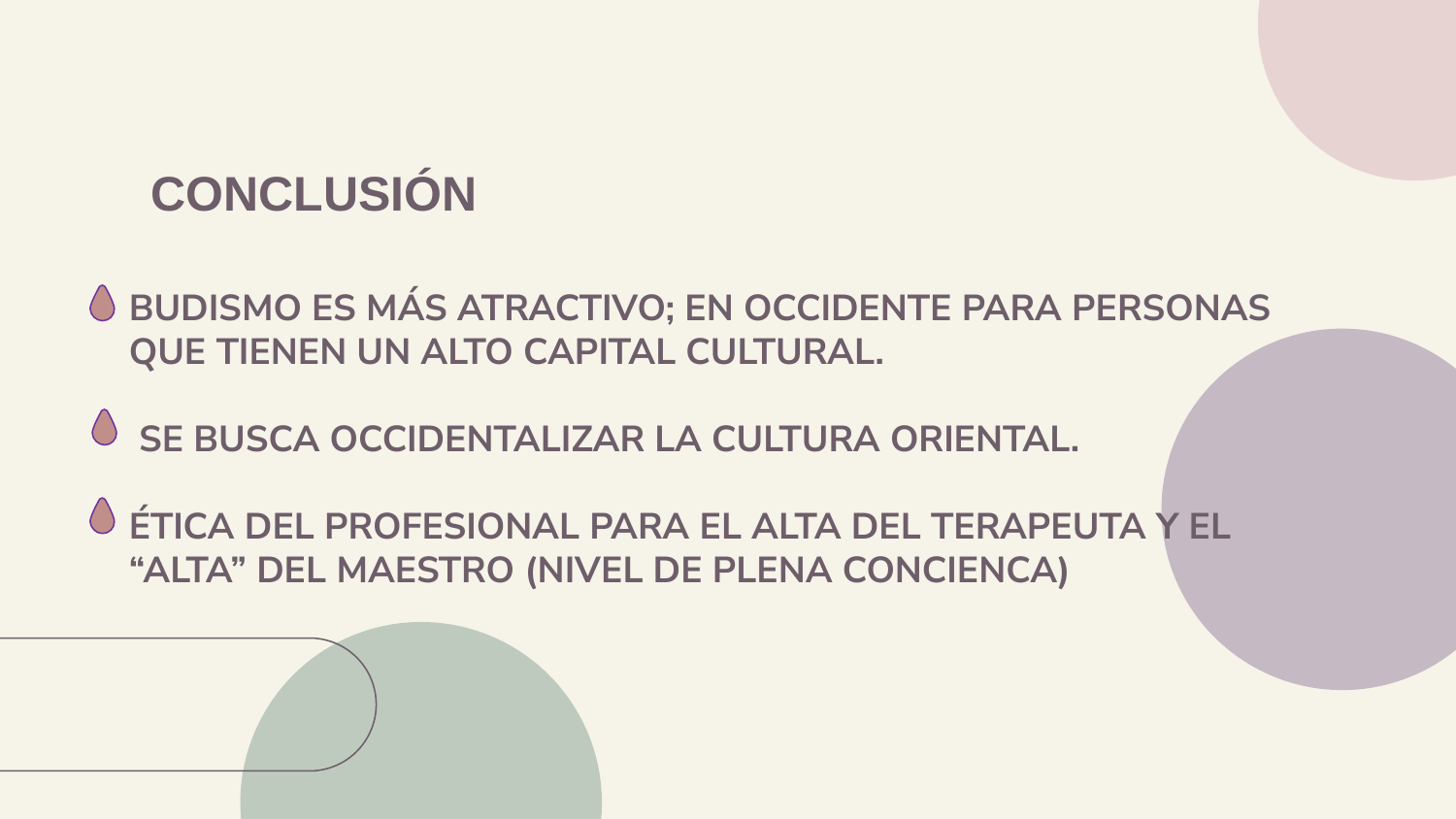

CONCLUSIÓN
# BUDISMO ES MÁS ATRACTIVO; EN OCCIDENTE PARA PERSONAS QUE TIENEN UN ALTO CAPITAL CULTURAL. SE BUSCA OCCIDENTALIZAR LA CULTURA ORIENTAL. ÉTICA DEL PROFESIONAL PARA EL ALTA DEL TERAPEUTA Y EL “ALTA” DEL MAESTRO (NIVEL DE PLENA CONCIENCA)